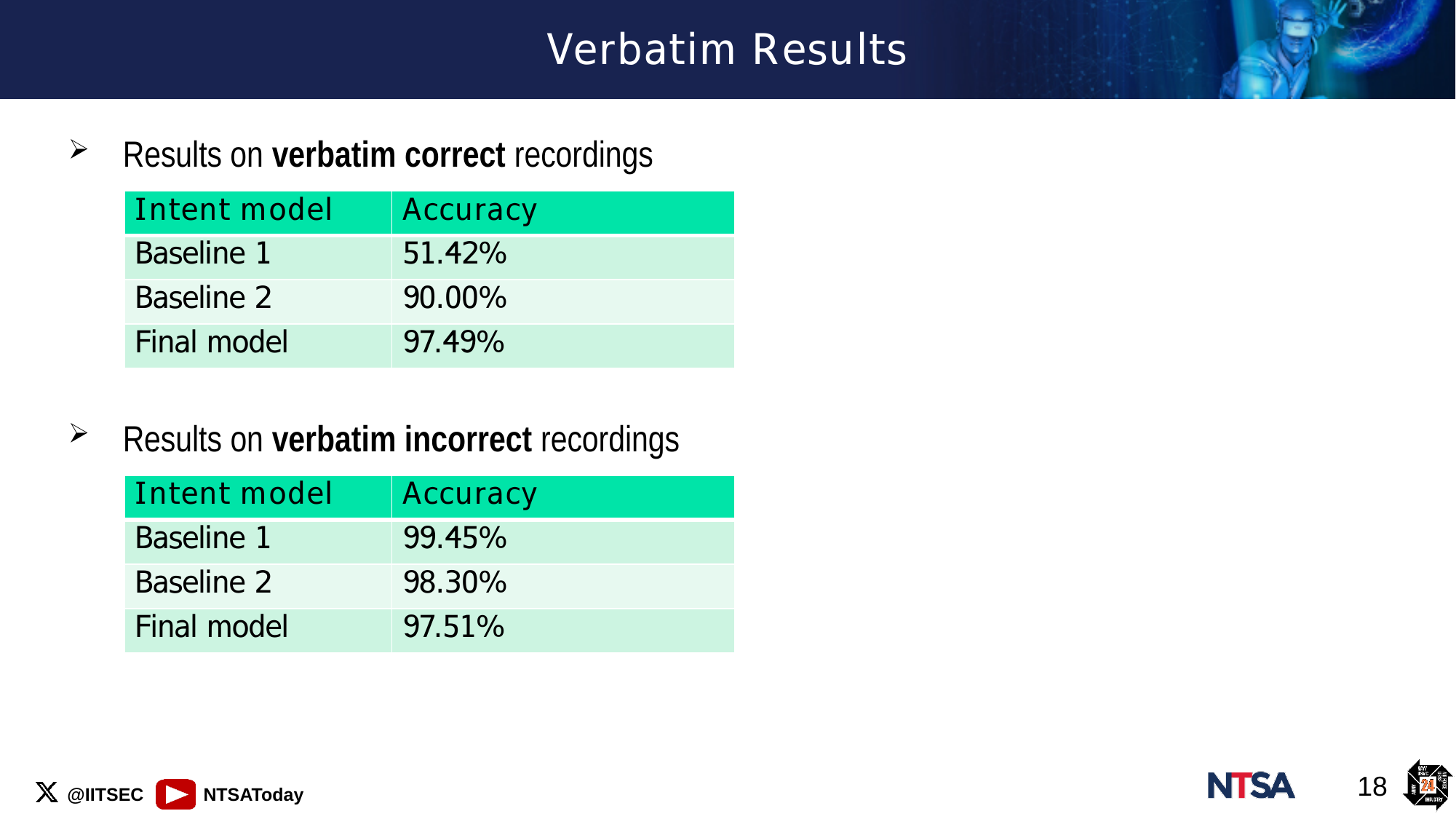

# Verbatim Results
Results on verbatim correct recordings

| Intent model | Accuracy |
| --- | --- |
| Baseline 1 | 51.42% |
| Baseline 2 | 90.00% |
| Final model | 97.49% |
Results on verbatim incorrect recordings

| Intent model | Accuracy |
| --- | --- |
| Baseline 1 | 99.45% |
| Baseline 2 | 98.30% |
| Final model | 97.51% |
18